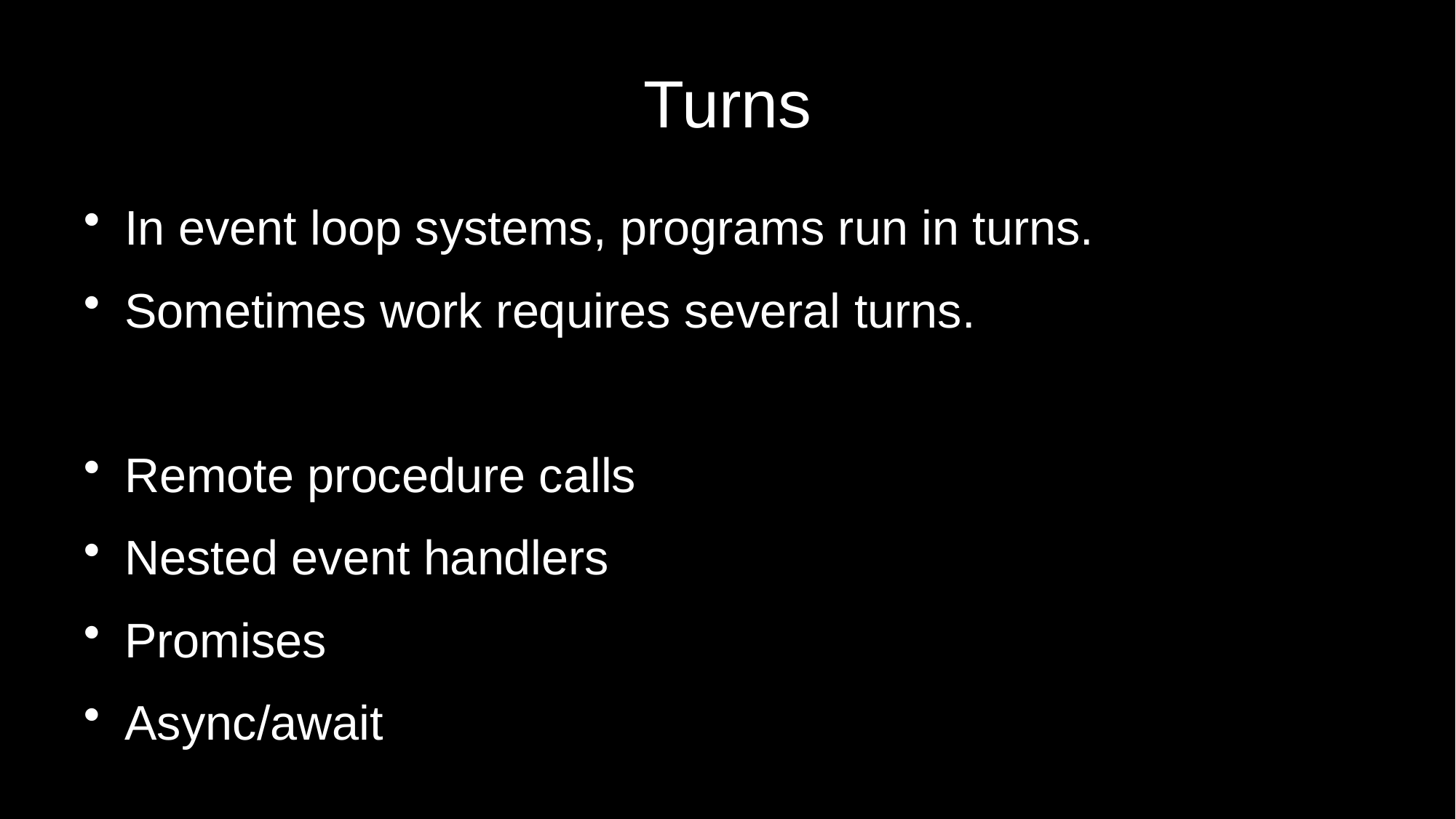

# Turns
In event loop systems, programs run in turns.
Sometimes work requires several turns.

Remote procedure calls
Nested event handlers
Promises
Async/await
536385